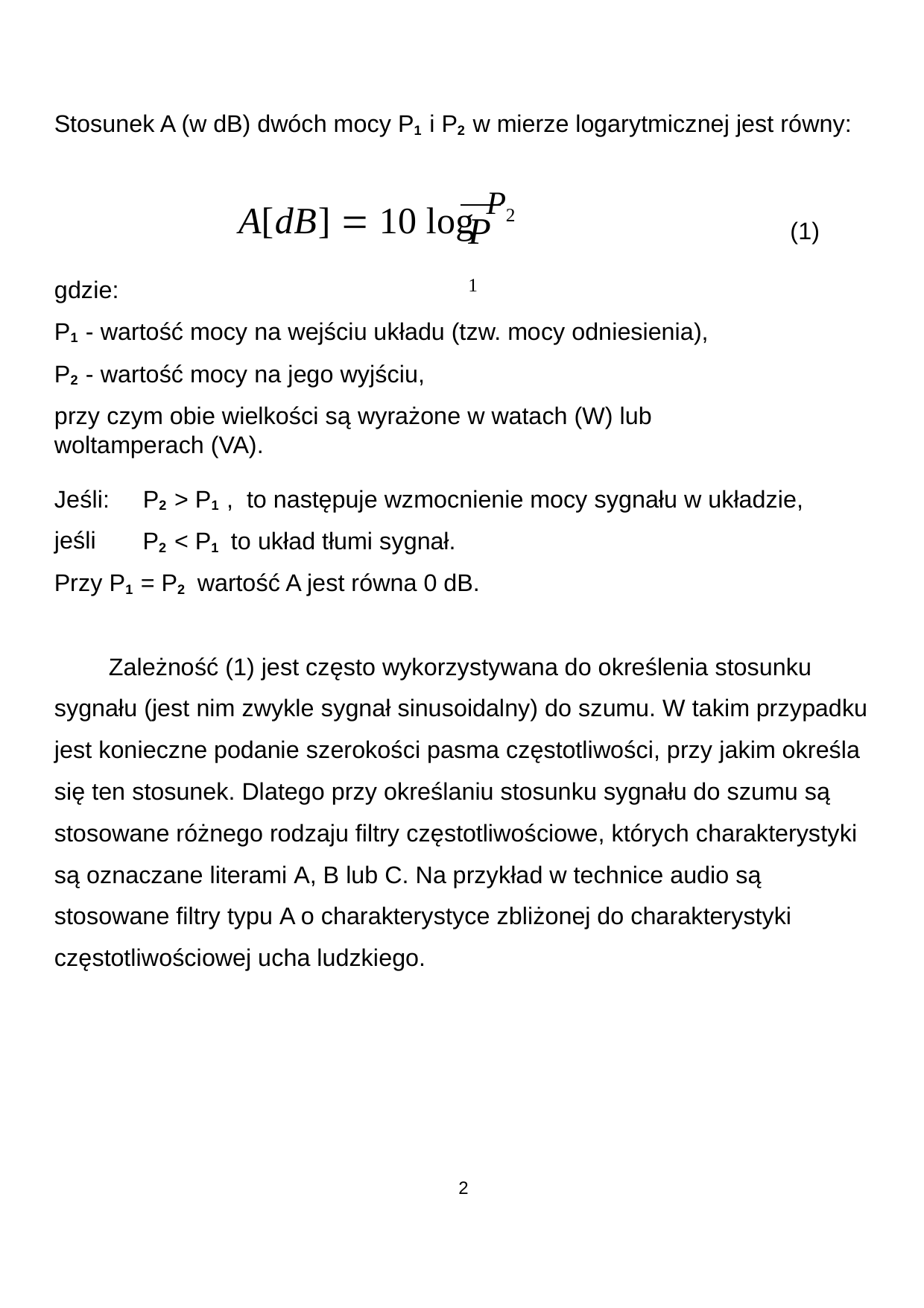

Stosunek A (w dB) dwóch mocy P1  i P2  w mierze logarytmicznej jest równy:

A[dB] = 10 log P2

P1
(1)
gdzie:
P1  - wartość mocy na wejściu układu (tzw. mocy odniesienia), P2  - wartość mocy na jego wyjściu,

przy czym obie wielkości są wyrażone w watach (W) lub woltamperach (VA).
Jeśli: jeśli
P2  > P1  ,  to następuje wzmocnienie mocy sygnału w układzie, P2  < P1   to układ tłumi sygnał.
Przy P1  = P2   wartość A jest równa 0 dB.

Zależność (1) jest często wykorzystywana do określenia stosunku sygnału (jest nim zwykle sygnał sinusoidalny) do szumu. W takim przypadku jest konieczne podanie szerokości pasma częstotliwości, przy jakim określa się ten stosunek. Dlatego przy określaniu stosunku sygnału do szumu są stosowane różnego rodzaju filtry częstotliwościowe, których charakterystyki są oznaczane literami A, B lub C. Na przykład w technice audio są stosowane filtry typu A o charakterystyce zbliżonej do charakterystyki częstotliwościowej ucha ludzkiego.
2